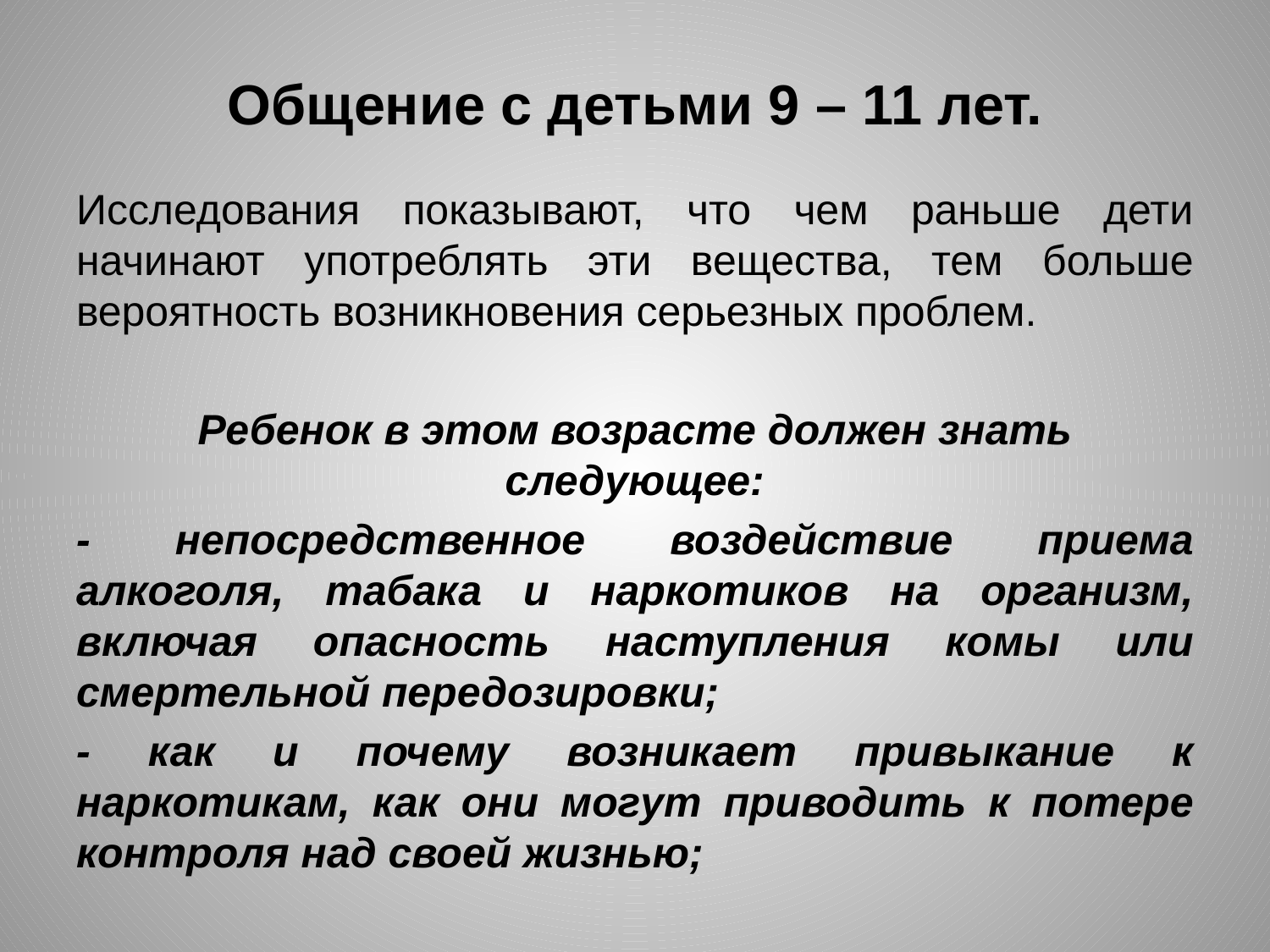

# Общение с детьми 9 – 11 лет.
Исследования показывают, что чем раньше дети начинают употреблять эти вещества, тем больше вероятность возникновения серьезных проблем.

Ребенок в этом возрасте должен знать следующее:
- непосредственное воздействие приема алкоголя, табака и наркотиков на организм, включая опасность наступления комы или смертельной передозировки;
- как и почему возникает привыкание к наркотикам, как они могут приводить к потере контроля над своей жизнью;